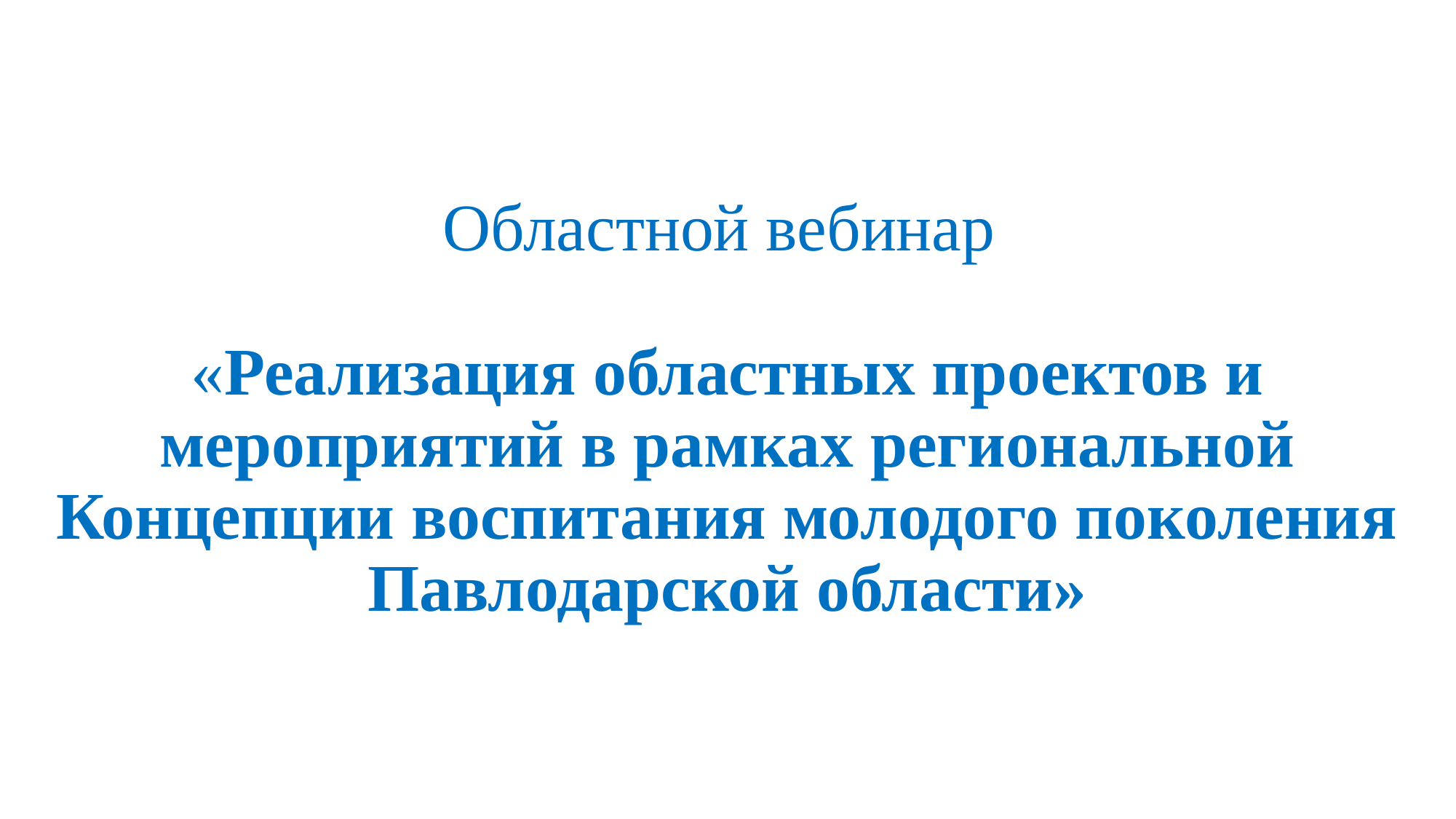

# Областной вебинар «Реализация областных проектов и мероприятий в рамках региональной Концепции воспитания молодого поколения Павлодарской области»